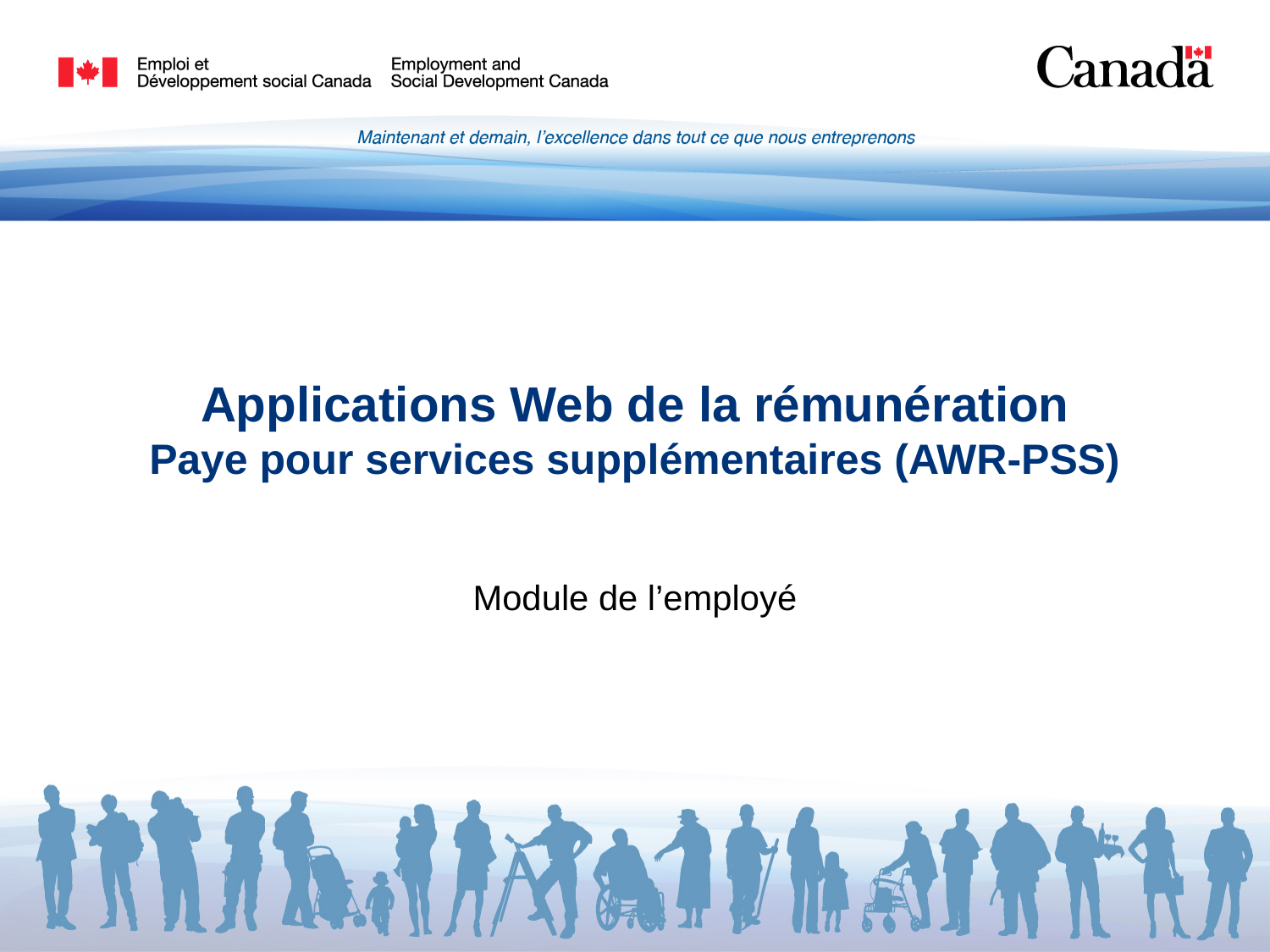

# Applications Web de la rémunération Paye pour services supplémentaires (AWR-PSS)
Module de l’employé